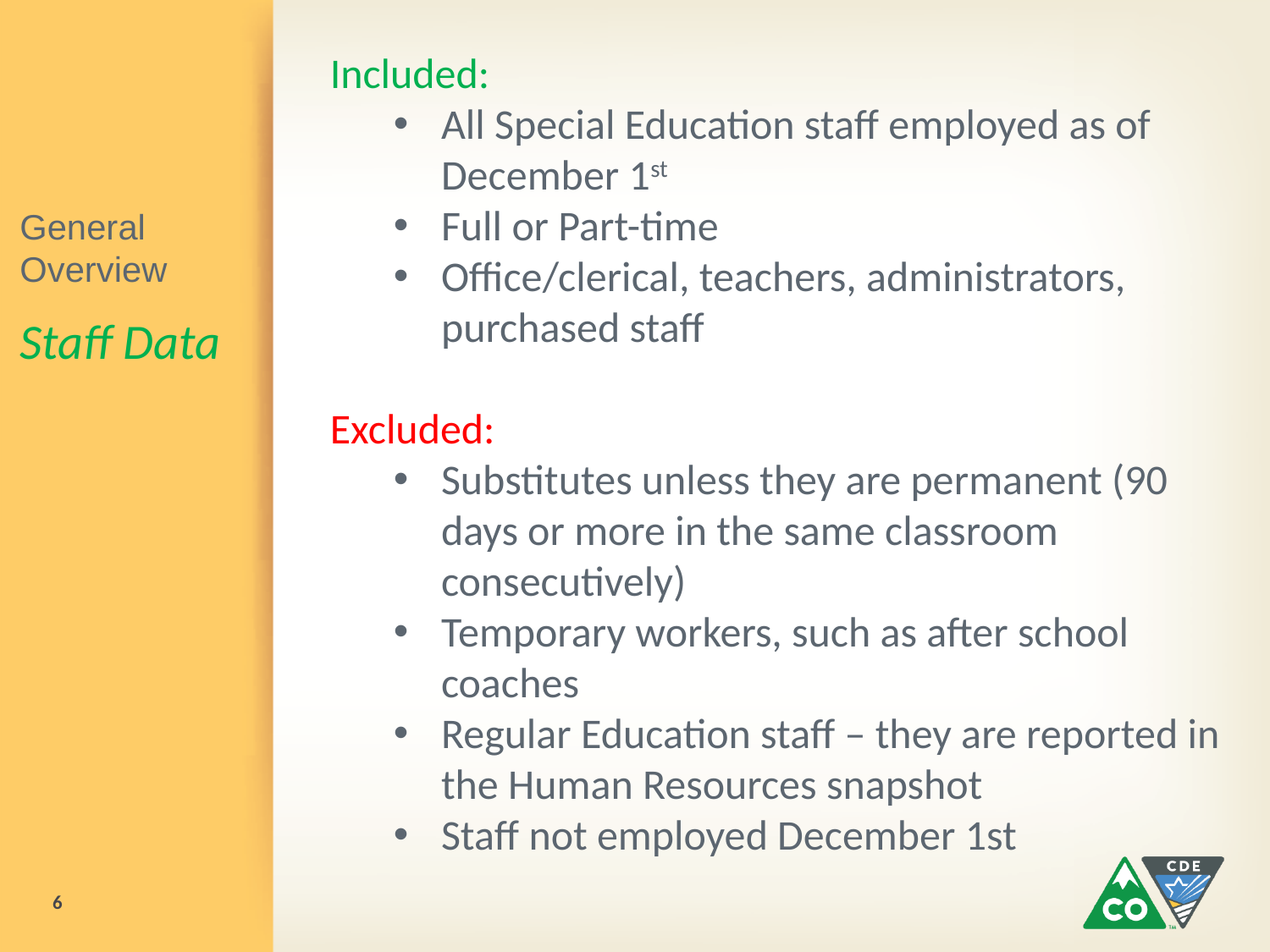

Included:
All Special Education staff employed as of December 1st
Full or Part-time
Office/clerical, teachers, administrators, purchased staff

Excluded:
Substitutes unless they are permanent (90 days or more in the same classroom consecutively)
Temporary workers, such as after school coaches
Regular Education staff – they are reported in the Human Resources snapshot
Staff not employed December 1st

# General Overview
Staff Data
6